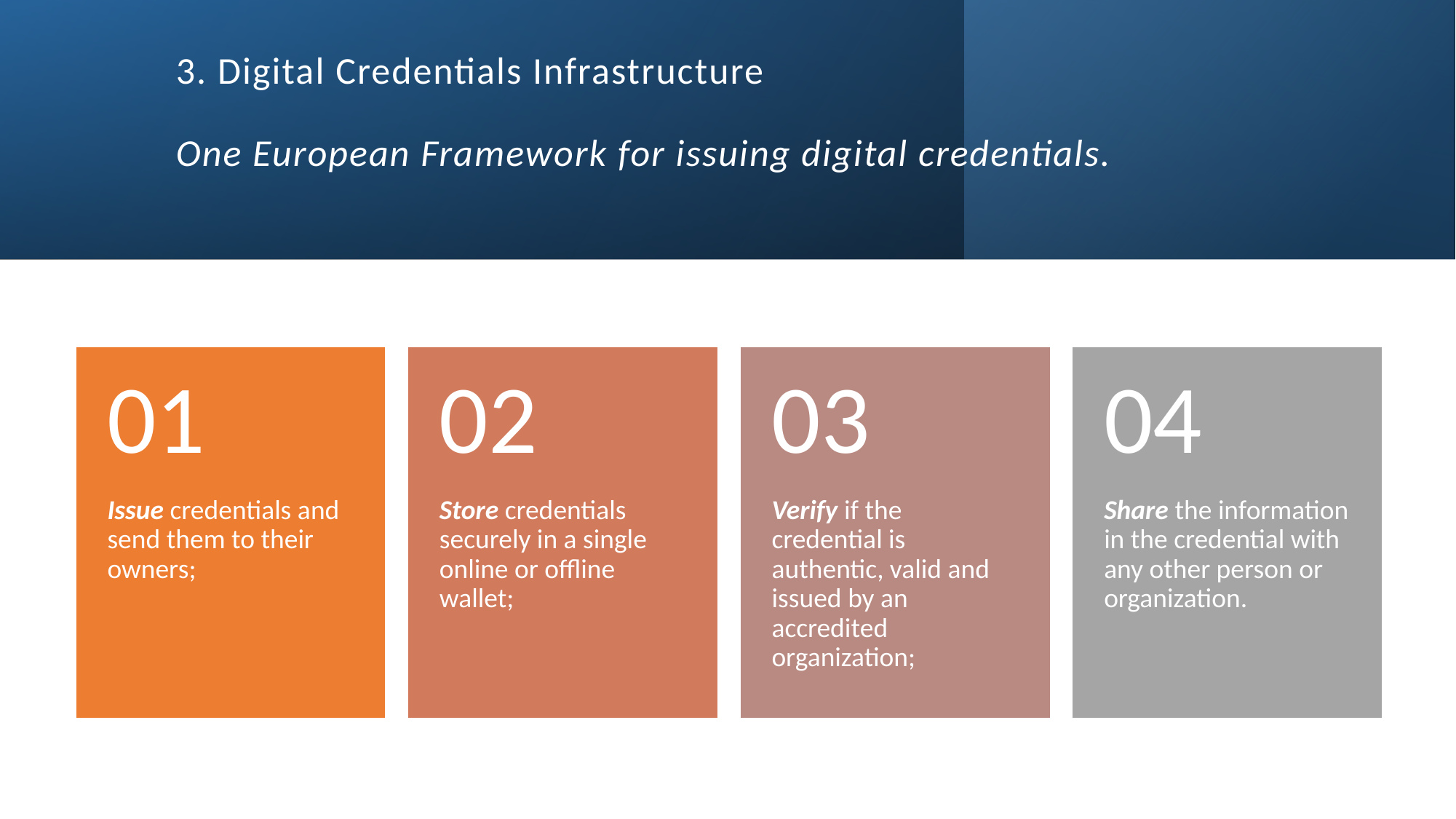

# 3. Digital Credentials Infrastructure One European Framework for issuing digital credentials.

Issue credentials and send them to their owners;
01
Store credentials securely in a single online or offline wallet;
02
Verify if the credential is authentic, valid and issued by an accredited organization;
03
Share the information in the credential with any other person or organization.
04